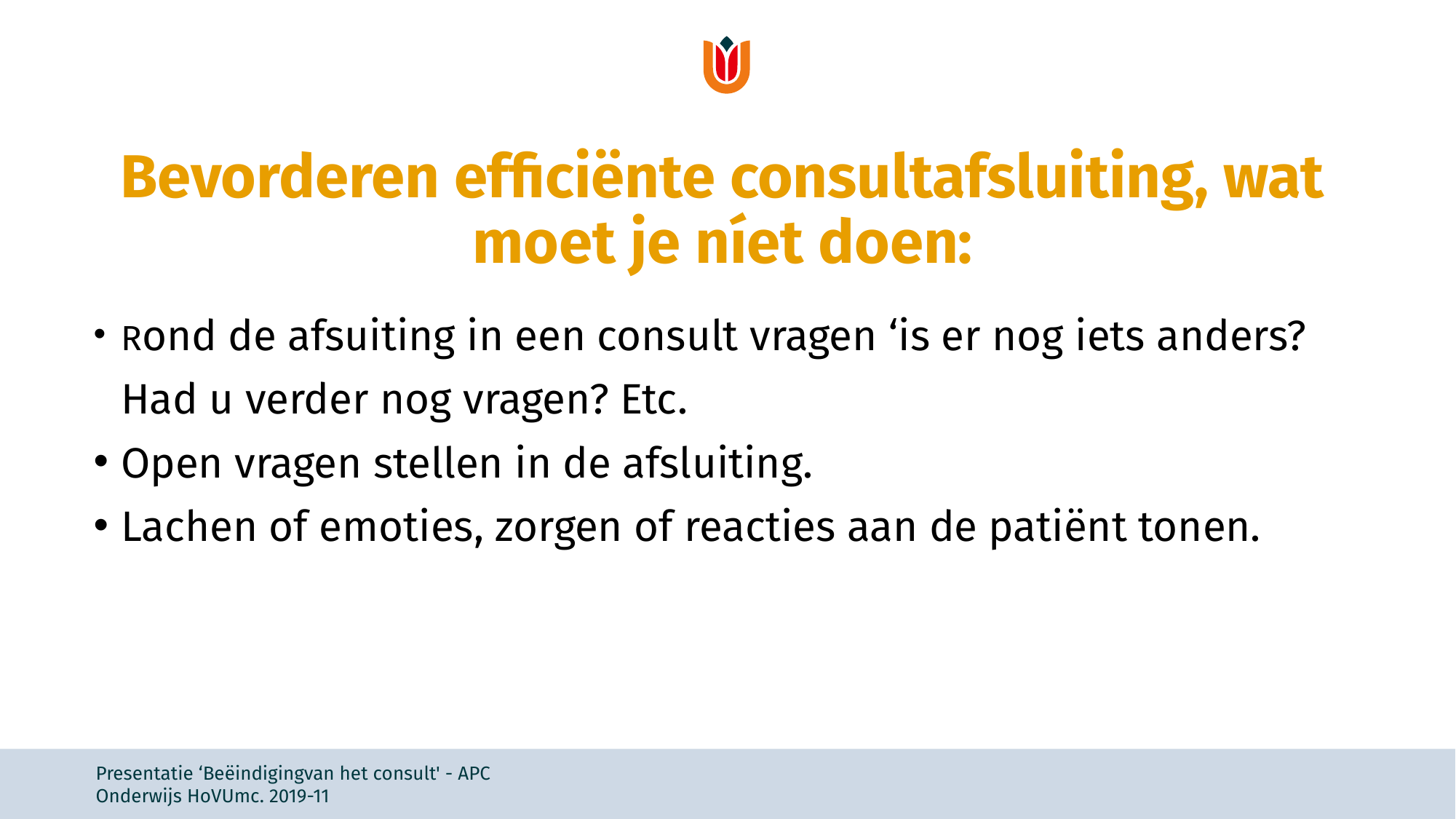

# Bevorderen efficiënte consultafsluiting, wat moet je níet doen:
Rond de afsuiting in een consult vragen ‘is er nog iets anders? Had u verder nog vragen? Etc.
Open vragen stellen in de afsluiting.
Lachen of emoties, zorgen of reacties aan de patiënt tonen.
Presentatie ‘Beëindigingvan het consult' - APC Onderwijs HoVUmc. 2019-11